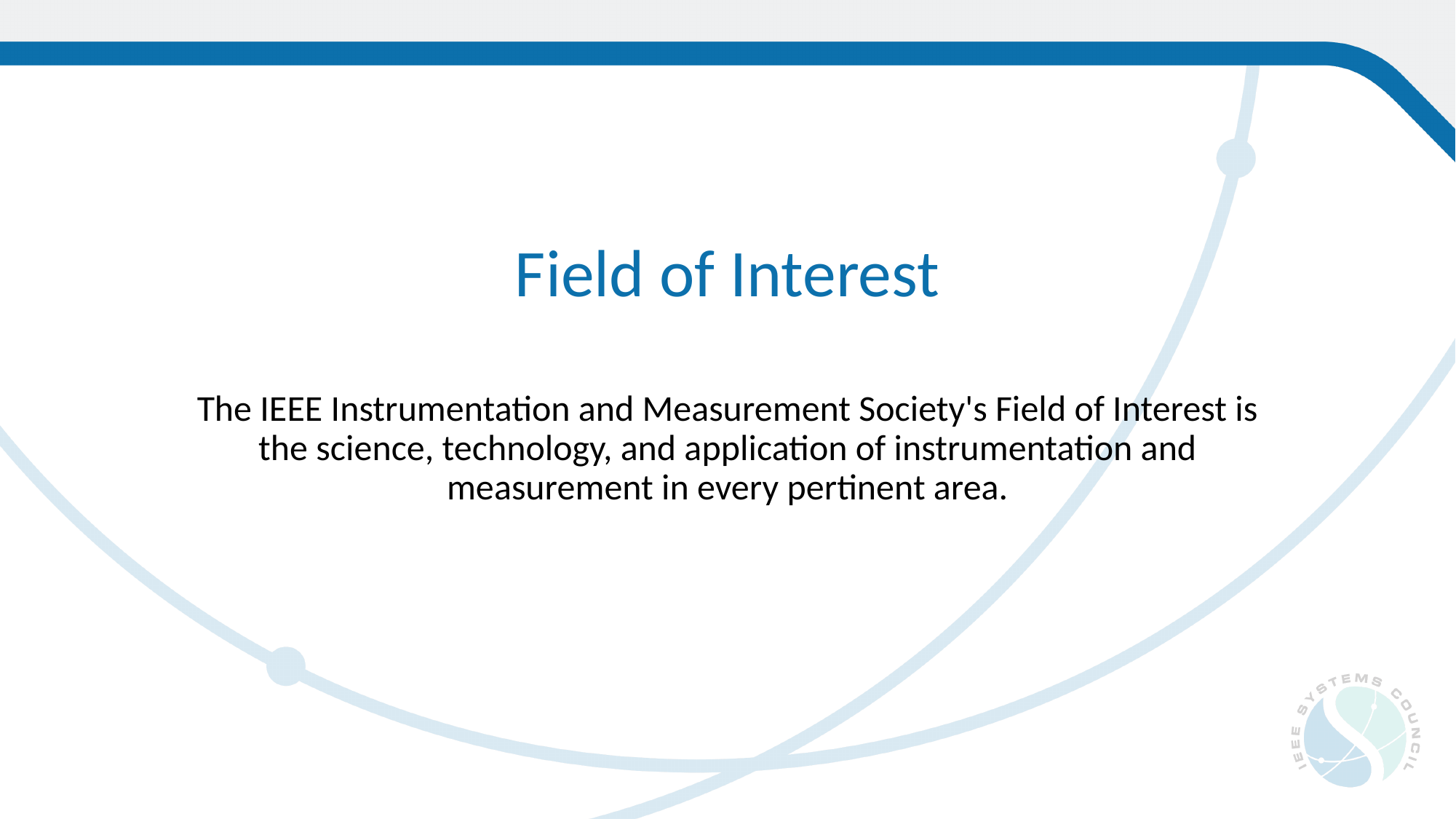

# Field of Interest The IEEE Instrumentation and Measurement Society's Field of Interest is the science, technology, and application of instrumentation and measurement in every pertinent area.